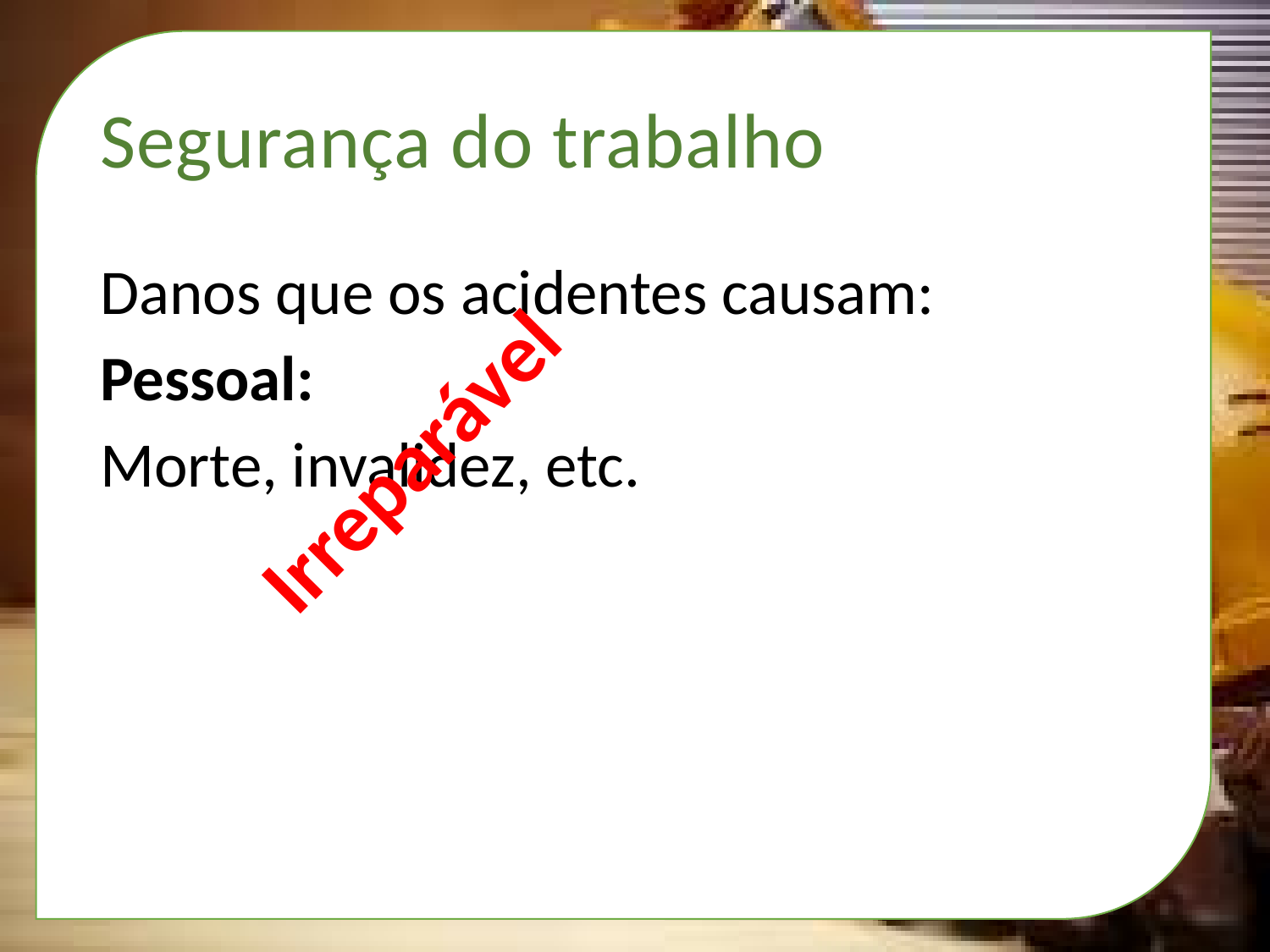

# Segurança do trabalho
Danos que os acidentes causam:
Pessoal:
Morte, invalidez, etc.
Irreparável